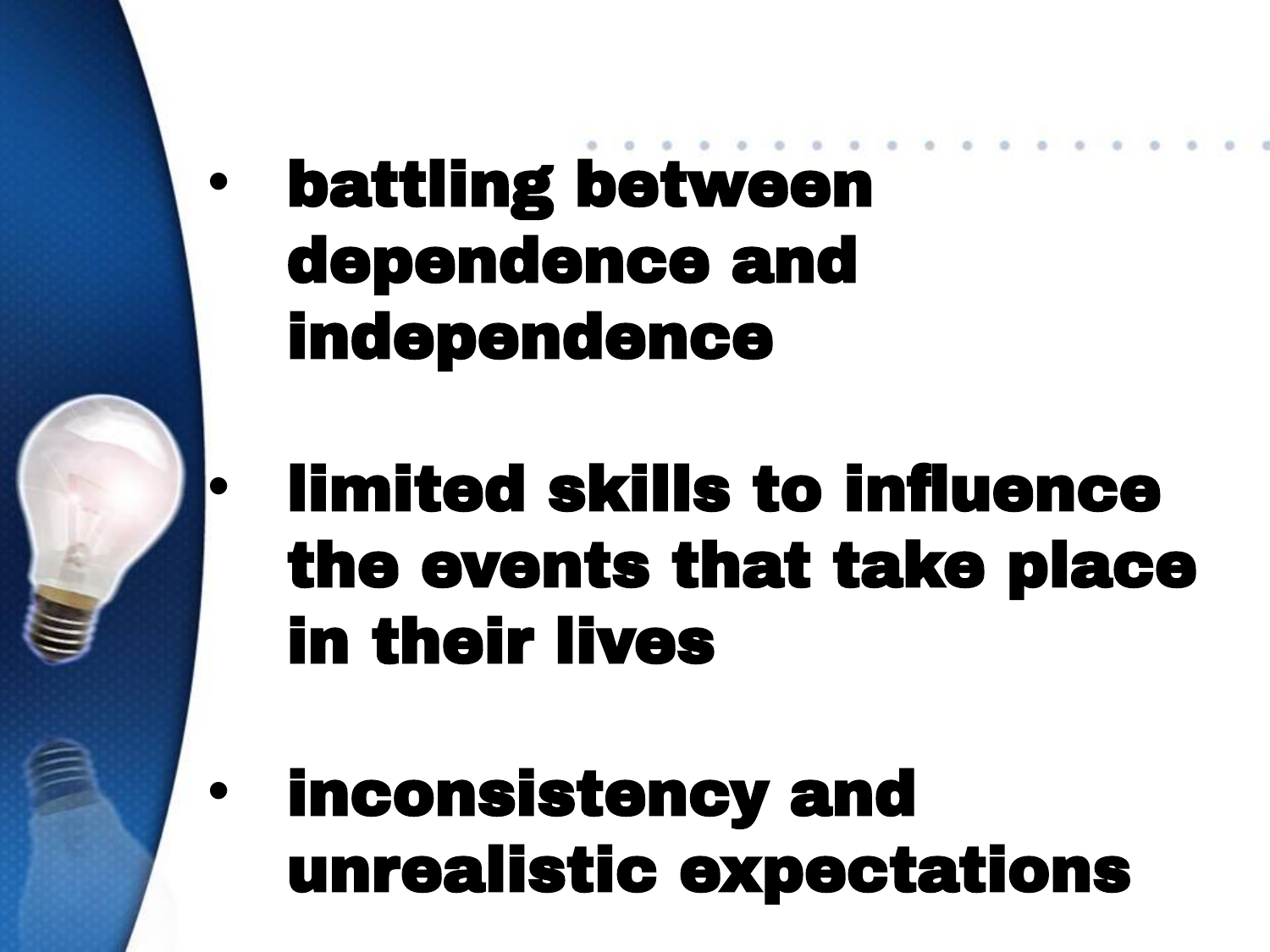

battling between dependence and independence

limited skills to influence the events that take place in their lives

inconsistency and unrealistic expectations